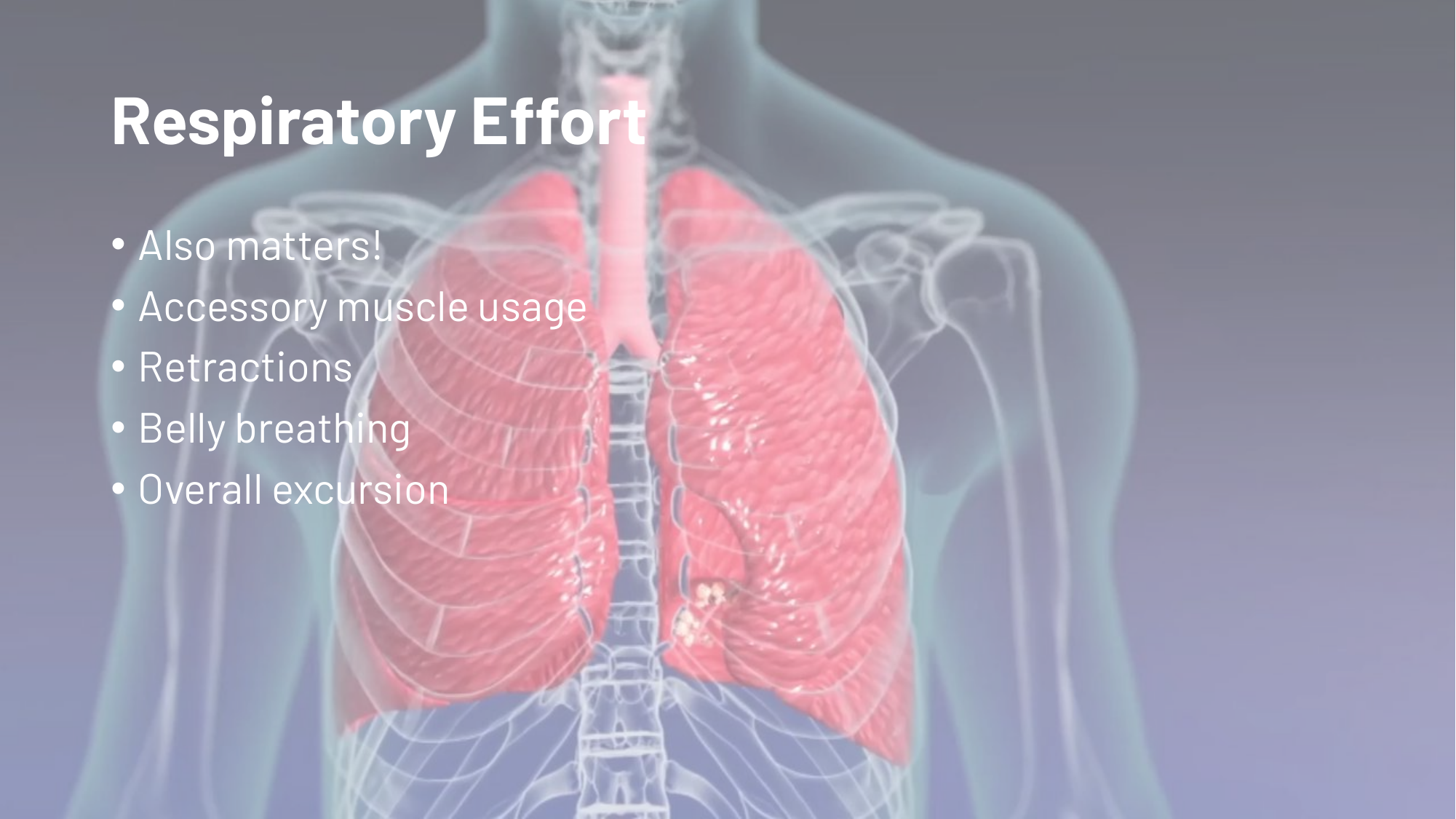

# Respiratory Effort
Also matters!
Accessory muscle usage
Retractions
Belly breathing
Overall excursion